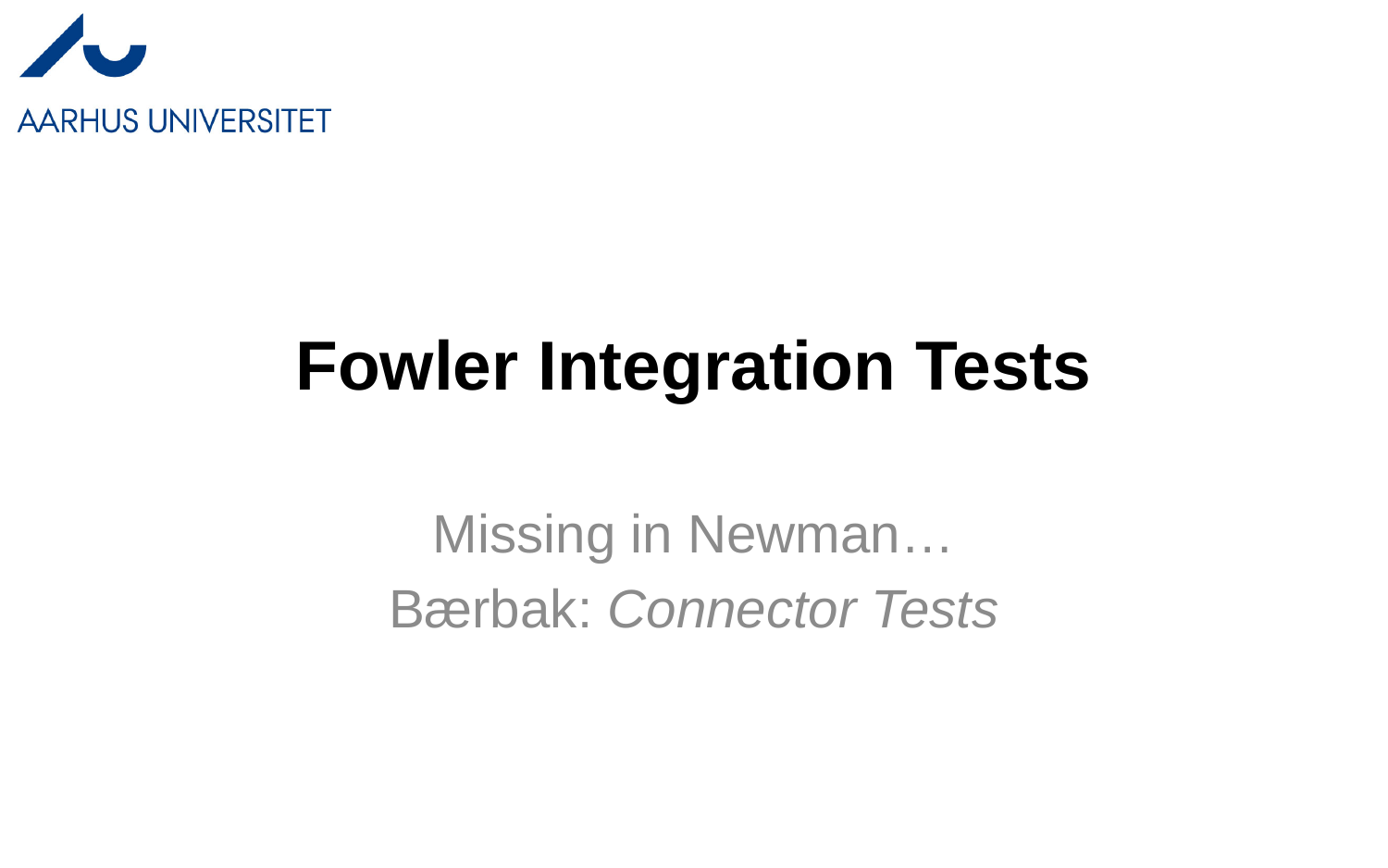

# Fowler Integration Tests
Missing in Newman…
Bærbak: Connector Tests